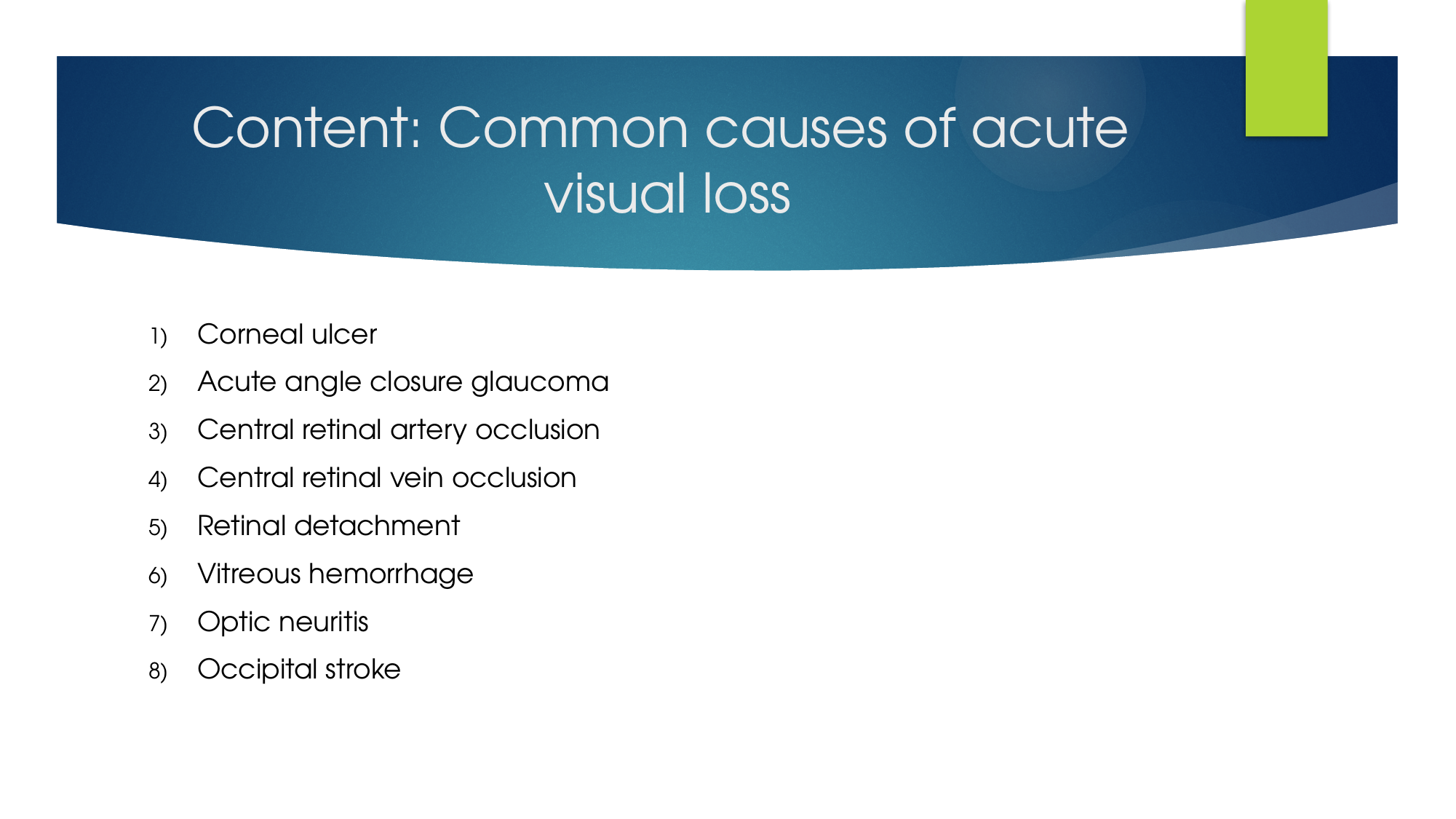

# Content: Common causes of acute visual loss
 Corneal ulcer
 Acute angle closure glaucoma
 Central retinal artery occlusion
 Central retinal vein occlusion
 Retinal detachment
 Vitreous hemorrhage
 Optic neuritis
 Occipital stroke